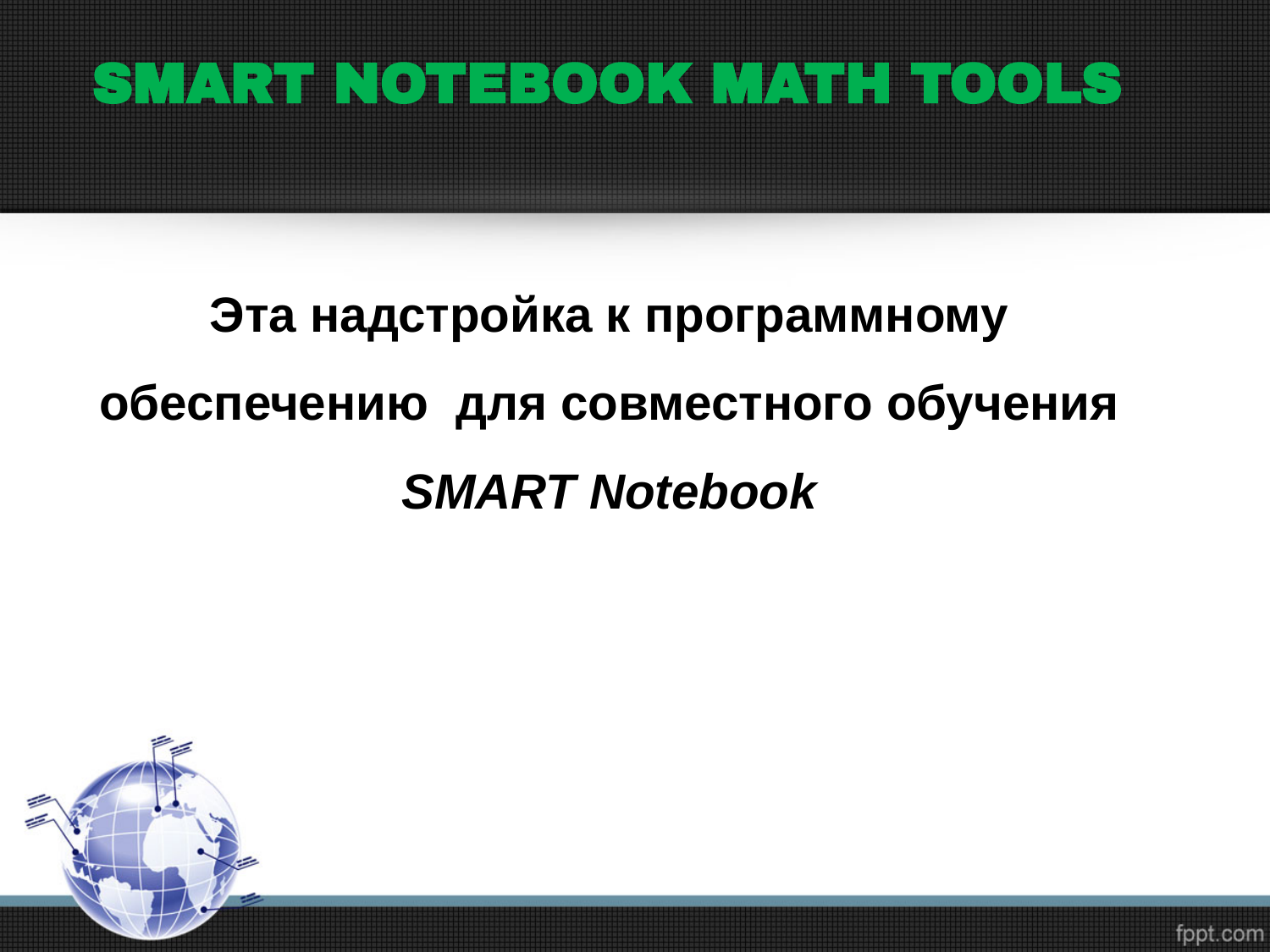

# SMART Notebook Math Tools
Эта надстройка к программному обеспечению  для совместного обучения SMART Notebook